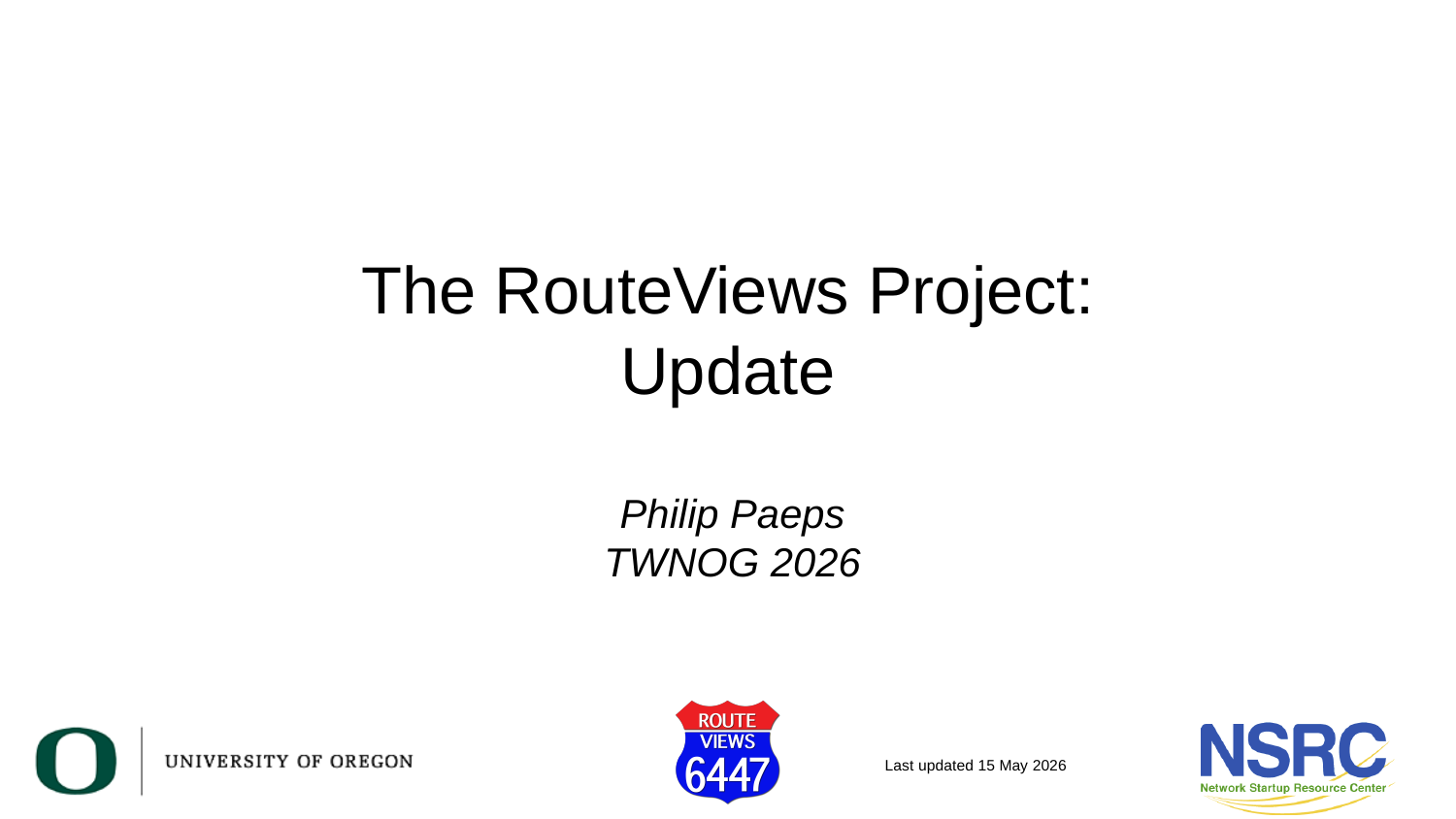

# The RouteViews Project: Update
Philip Paeps
TWNOG 2026
Last updated 15 May 2026